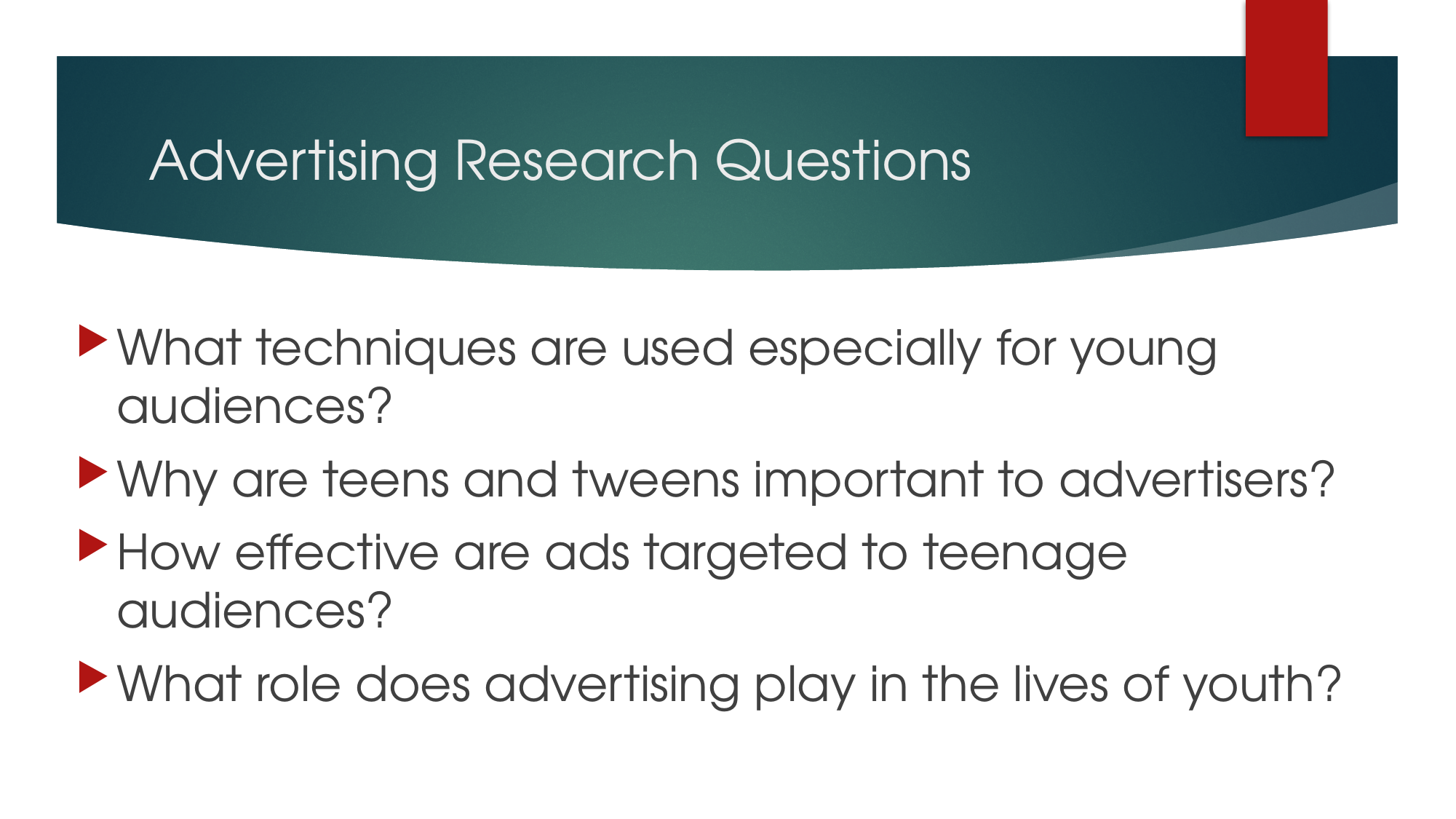

# Advertising Research Questions
What techniques are used especially for young audiences?
Why are teens and tweens important to advertisers?
How effective are ads targeted to teenage audiences?
What role does advertising play in the lives of youth?